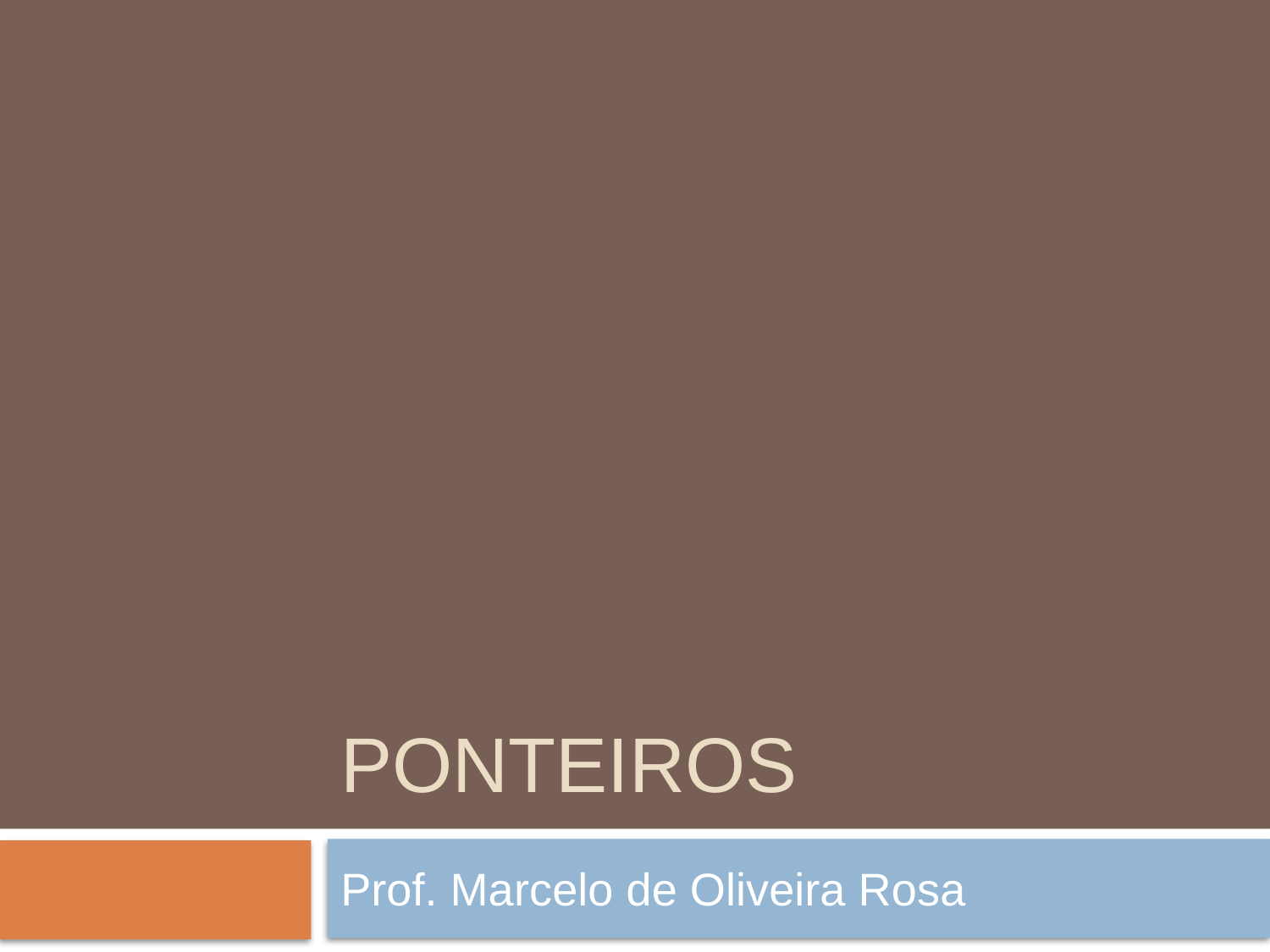

# Ponteiros
Prof. Marcelo de Oliveira Rosa